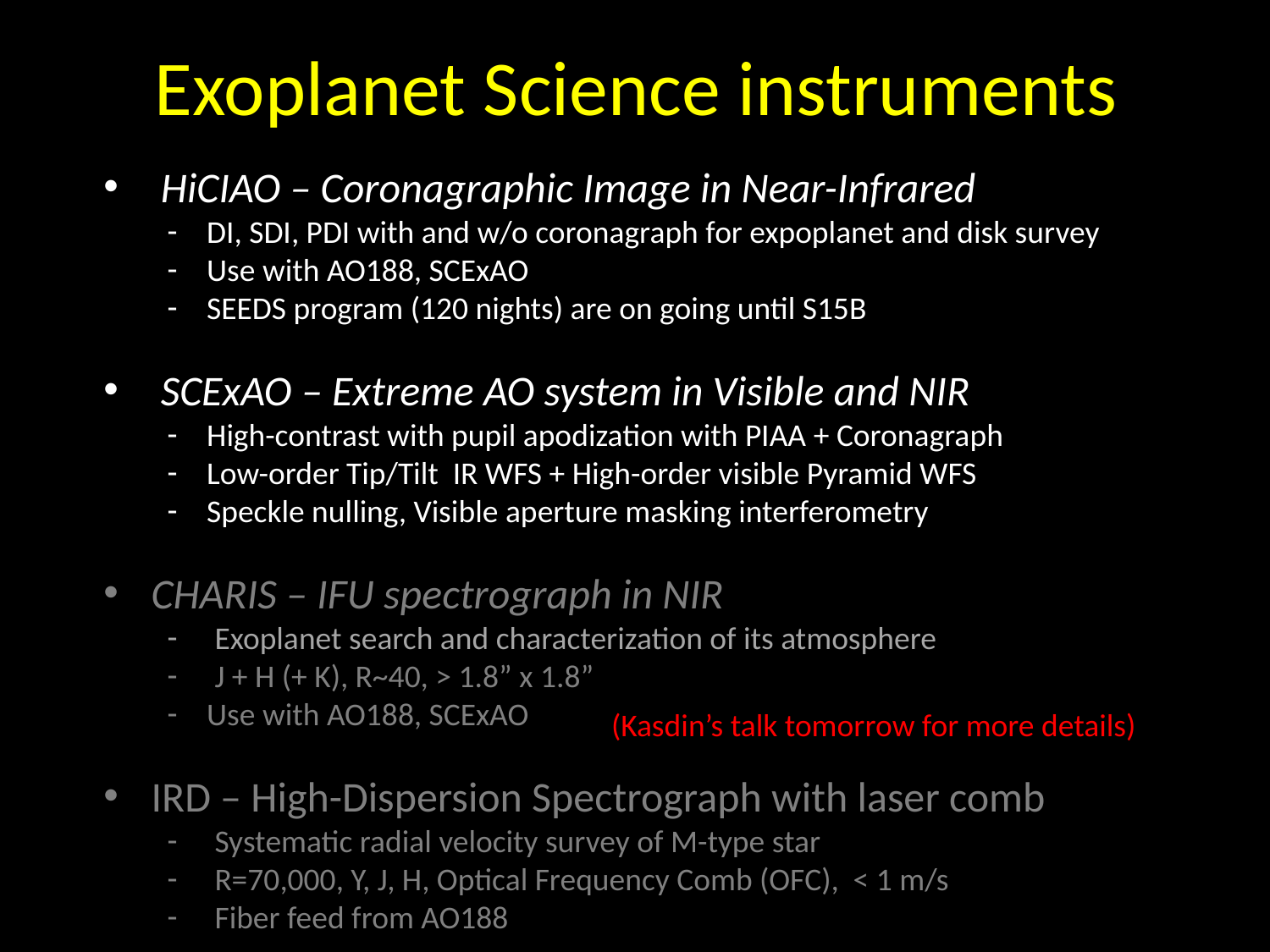

# Exoplanet Science instruments
 HiCIAO – Coronagraphic Image in Near-Infrared
DI, SDI, PDI with and w/o coronagraph for expoplanet and disk survey
Use with AO188, SCExAO
SEEDS program (120 nights) are on going until S15B

 SCExAO – Extreme AO system in Visible and NIR
High-contrast with pupil apodization with PIAA + Coronagraph
Low-order Tip/Tilt  IR WFS + High-order visible Pyramid WFS
Speckle nulling, Visible aperture masking interferometry

CHARIS – IFU spectrograph in NIR
Exoplanet search and characterization of its atmosphere
J + H (+ K), R~40, > 1.8” x 1.8”
Use with AO188, SCExAO

IRD – High-Dispersion Spectrograph with laser comb
Systematic radial velocity survey of M-type star
R=70,000, Y, J, H, Optical Frequency Comb (OFC),  < 1 m/s
Fiber feed from AO188
(Kasdin’s talk tomorrow for more details)